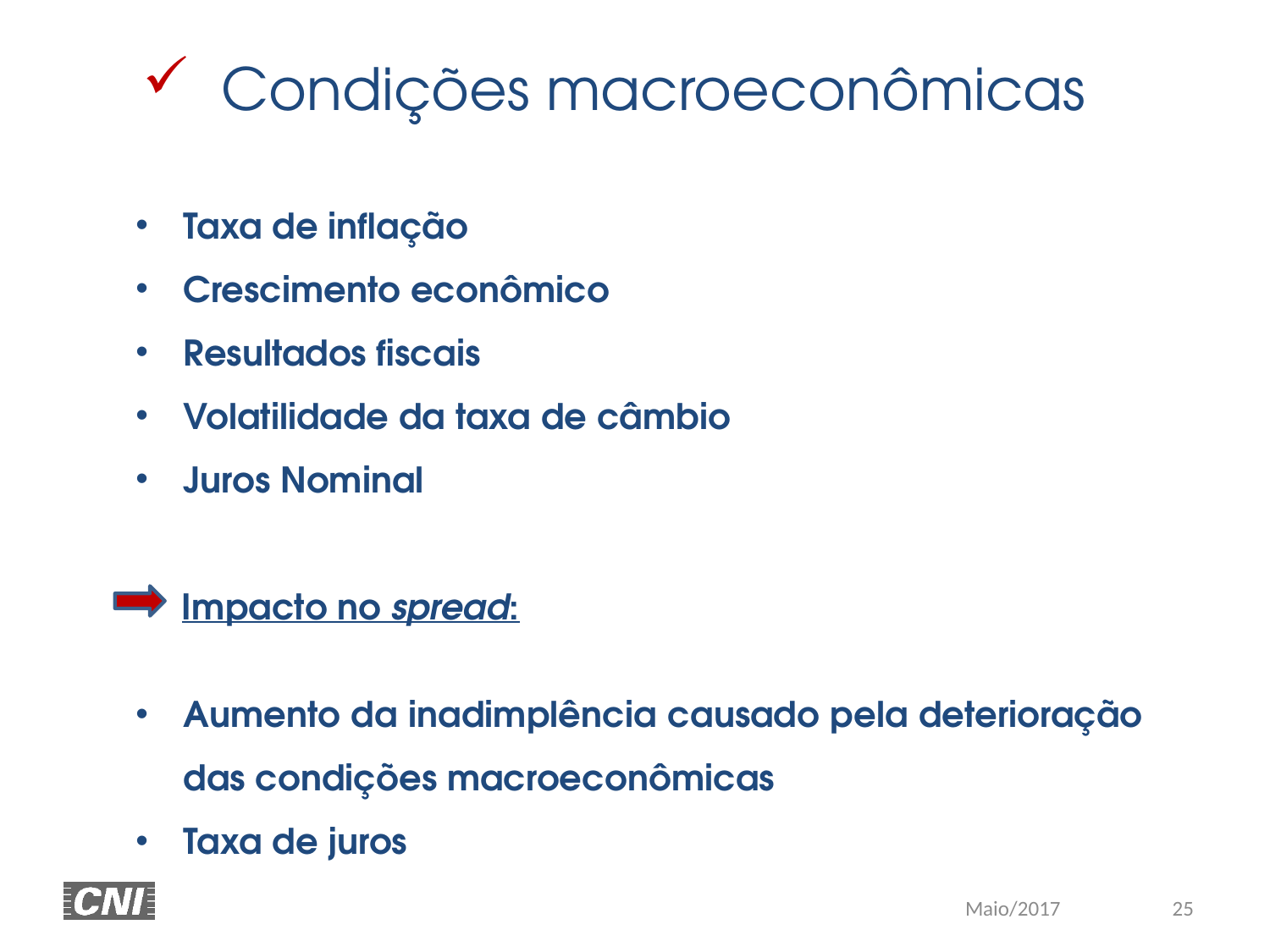

Condições macroeconômicas
Taxa de inflação
Crescimento econômico
Resultados fiscais
Volatilidade da taxa de câmbio
Juros Nominal

           Impacto no spread:

Aumento da inadimplência causado pela deterioração das condições macroeconômicas
Taxa de juros

25